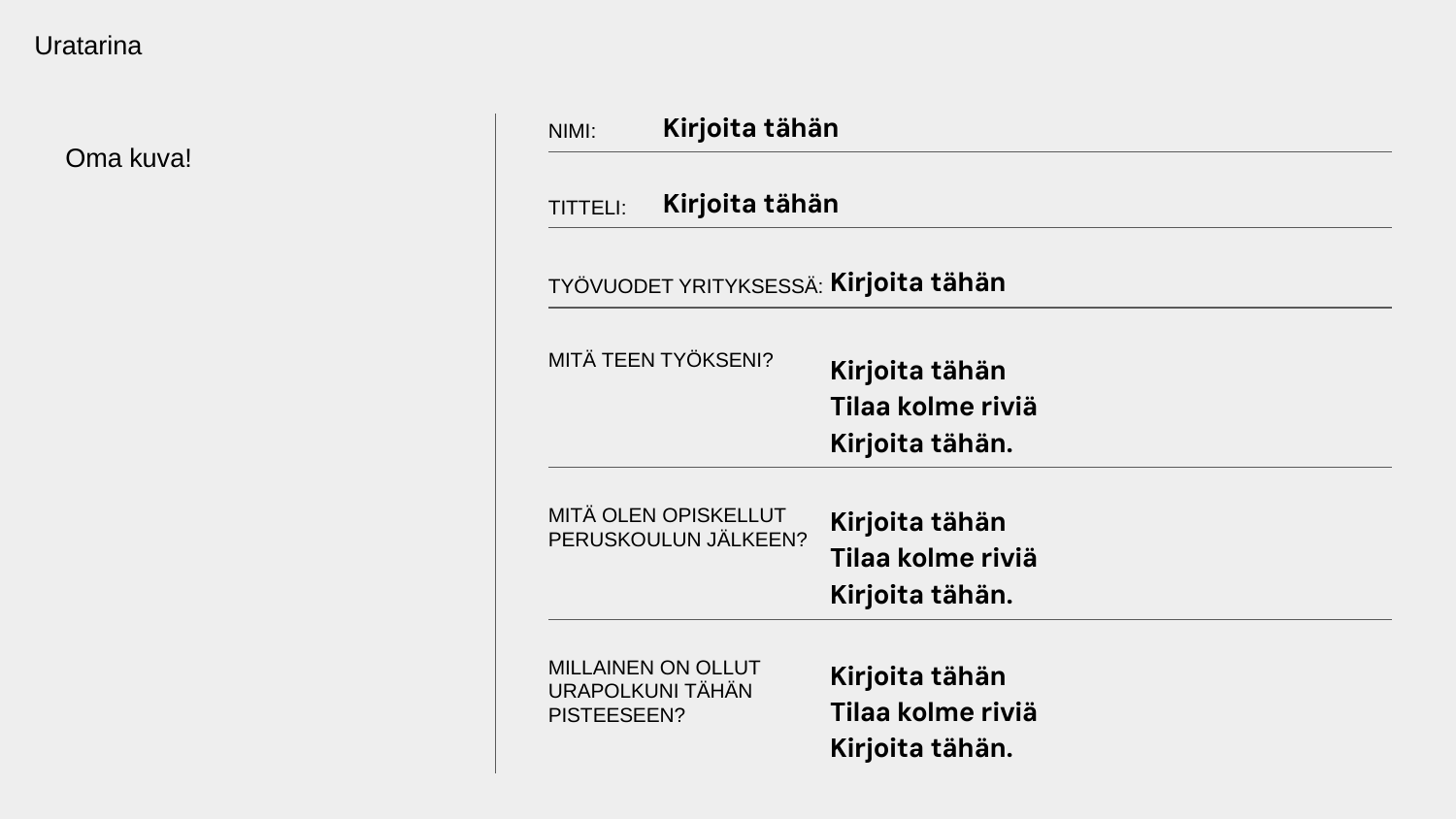

Uratarina
Kirjoita tähän

NIMI:
Oma kuva!
Kirjoita tähän
TITTELI:
Kirjoita tähän
TYÖVUODET YRITYKSESSÄ:
MITÄ TEEN TYÖKSENI?
Kirjoita tähän
Tilaa kolme riviä
Kirjoita tähän.
Kirjoita tähän
Tilaa kolme riviä
Kirjoita tähän.
MITÄ OLEN OPISKELLUT PERUSKOULUN JÄLKEEN?
MILLAINEN ON OLLUT URAPOLKUNI TÄHÄN PISTEESEEN?
Kirjoita tähän
Tilaa kolme riviä
Kirjoita tähän.